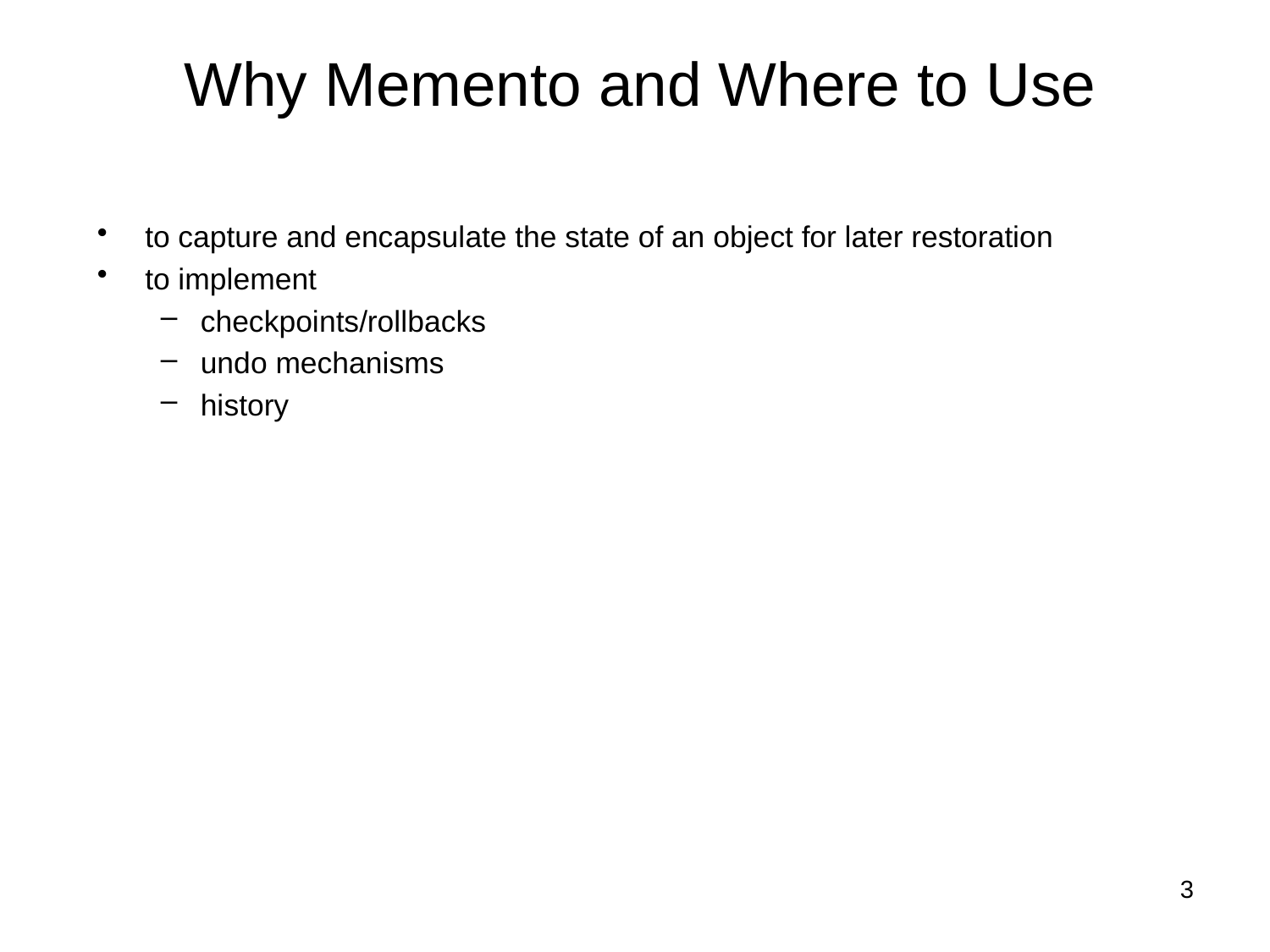

# Why Memento and Where to Use
to capture and encapsulate the state of an object for later restoration
to implement
checkpoints/rollbacks
undo mechanisms
history
3